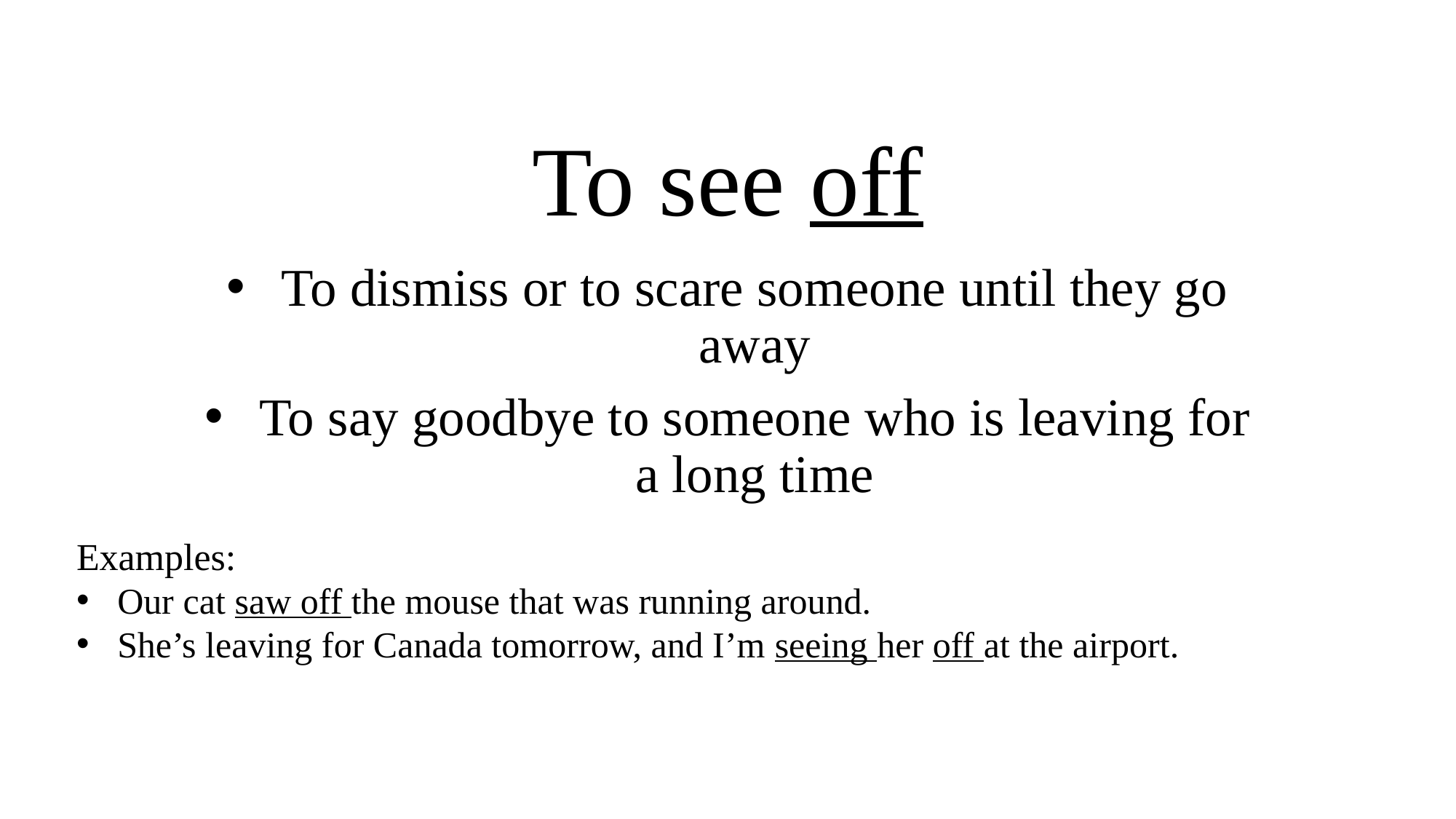

# To see off
To dismiss or to scare someone until they go away
To say goodbye to someone who is leaving for a long time
Examples:
Our cat saw off the mouse that was running around.
She’s leaving for Canada tomorrow, and I’m seeing her off at the airport.